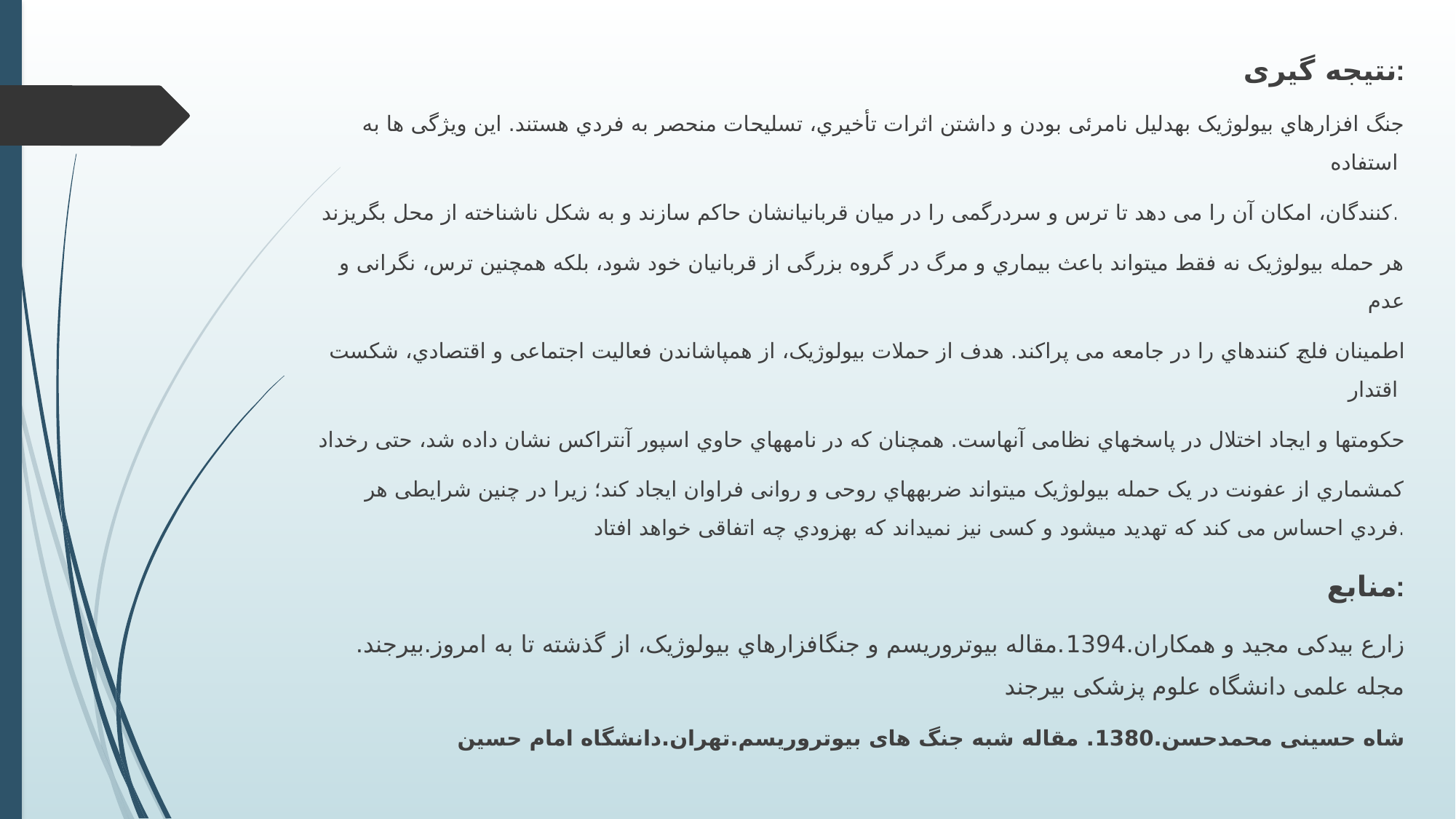

نتیجه گیری:
جنگ افزارهاي بیولوژیک بهدلیل نامرئی بودن و داشتن اثرات تأخیري، تسلیحات منحصر به فردي هستند. این ویژگی ها به استفاده
کنندگان، امکان آن را می دهد تا ترس و سردرگمی را در میان قربانیانشان حاکم سازند و به شکل ناشناخته از محل بگریزند.
هر حمله بیولوژیک نه فقط میتواند باعث بیماري و مرگ در گروه بزرگی از قربانیان خود شود، بلکه همچنین ترس، نگرانی و عدم
اطمینان فلج کنندهاي را در جامعه می پراکند. هدف از حملات بیولوژیک، از همپاشاندن فعالیت اجتماعی و اقتصادي، شکست اقتدار
حکومتها و ایجاد اختلال در پاسخهاي نظامی آنهاست. همچنان که در نامههاي حاوي اسپور آنتراکس نشان داده شد، حتی رخداد
کمشماري از عفونت در یک حمله بیولوژیک میتواند ضربههاي روحی و روانی فراوان ایجاد کند؛ زیرا در چنین شرایطی هر فردي احساس می کند که تهدید میشود و کسی نیز نمیداند که بهزودي چه اتفاقی خواهد افتاد.
منابع:
زارع بیدکی مجید و همکاران.1394.مقاله بیوتروریسم و جنگافزارهاي بیولوژیک، از گذشته تا به امروز.بیرجند. مجله علمی دانشگاه علوم پزشکی بیرجند
شاه حسینی محمدحسن.1380. مقاله شبه جنگ های بیوتروریسم.تهران.دانشگاه امام حسین